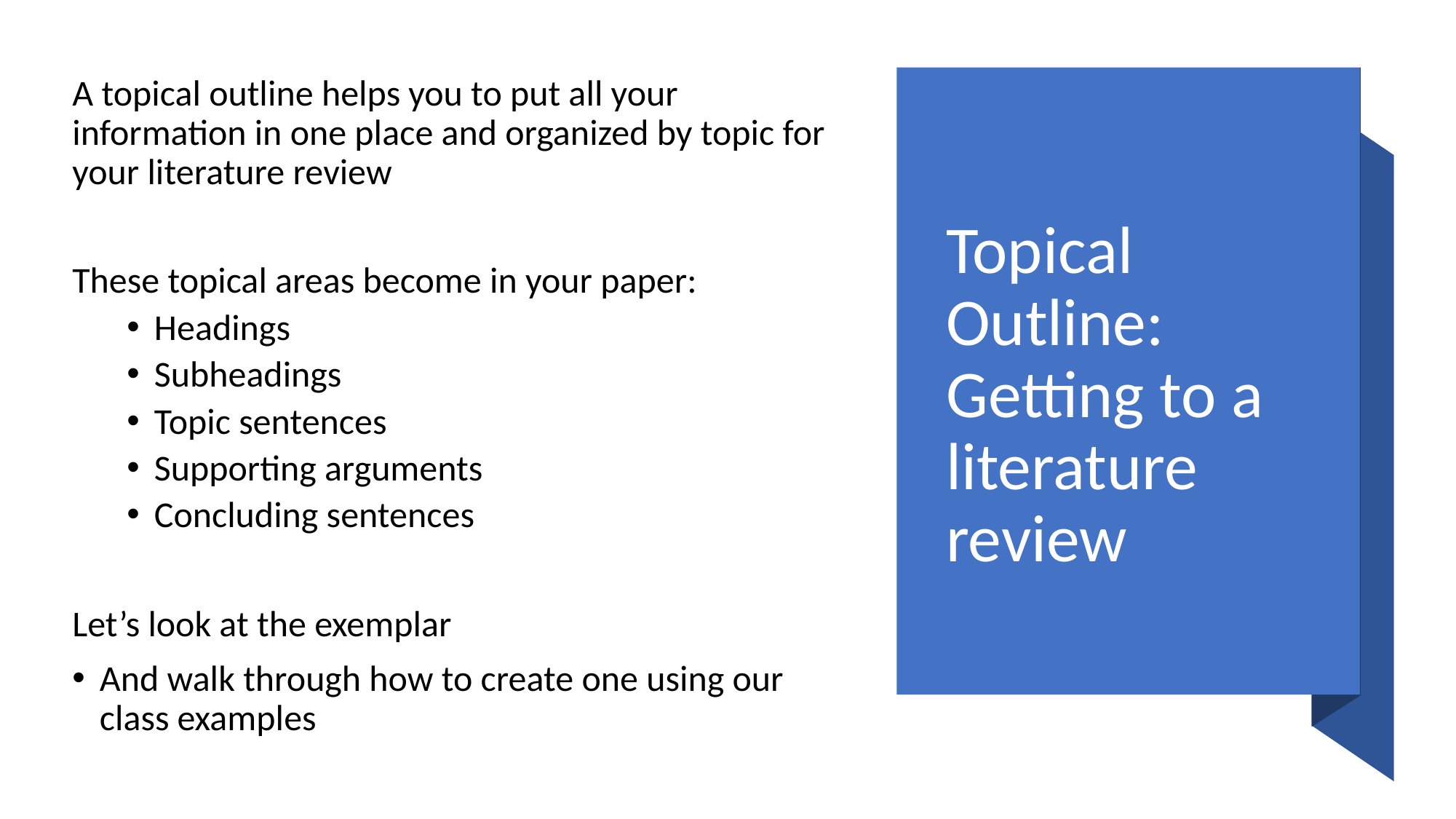

A topical outline helps you to put all your information in one place and organized by topic for your literature review

These topical areas become in your paper:
Headings
Subheadings
Topic sentences
Supporting arguments
Concluding sentences

Let’s look at the exemplar
And walk through how to create one using our class examples

# Topical Outline: Getting to a literature review